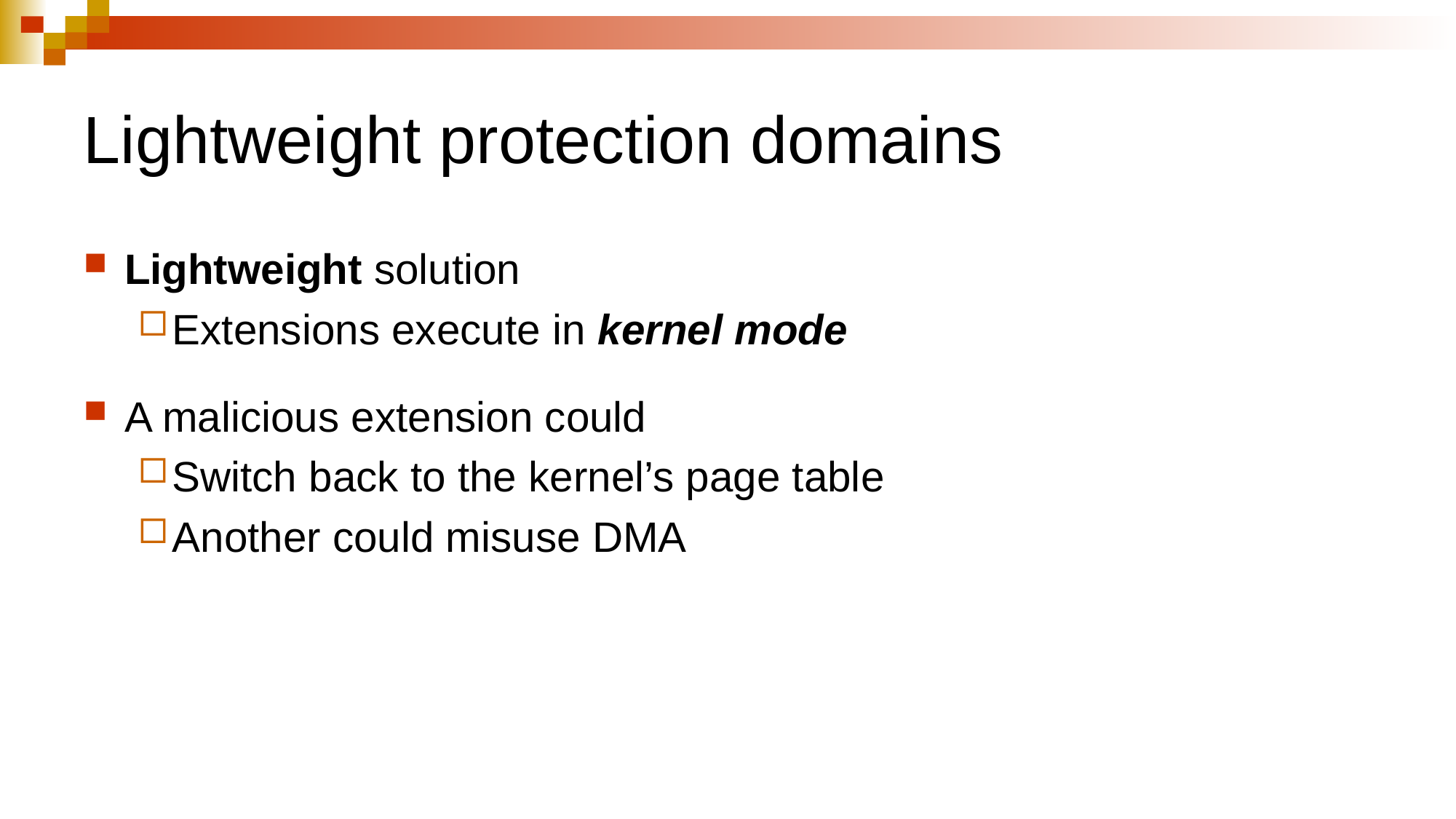

# Lightweight protection domains
Lightweight solution
Extensions execute in kernel mode
A malicious extension could
Switch back to the kernel’s page table
Another could misuse DMA